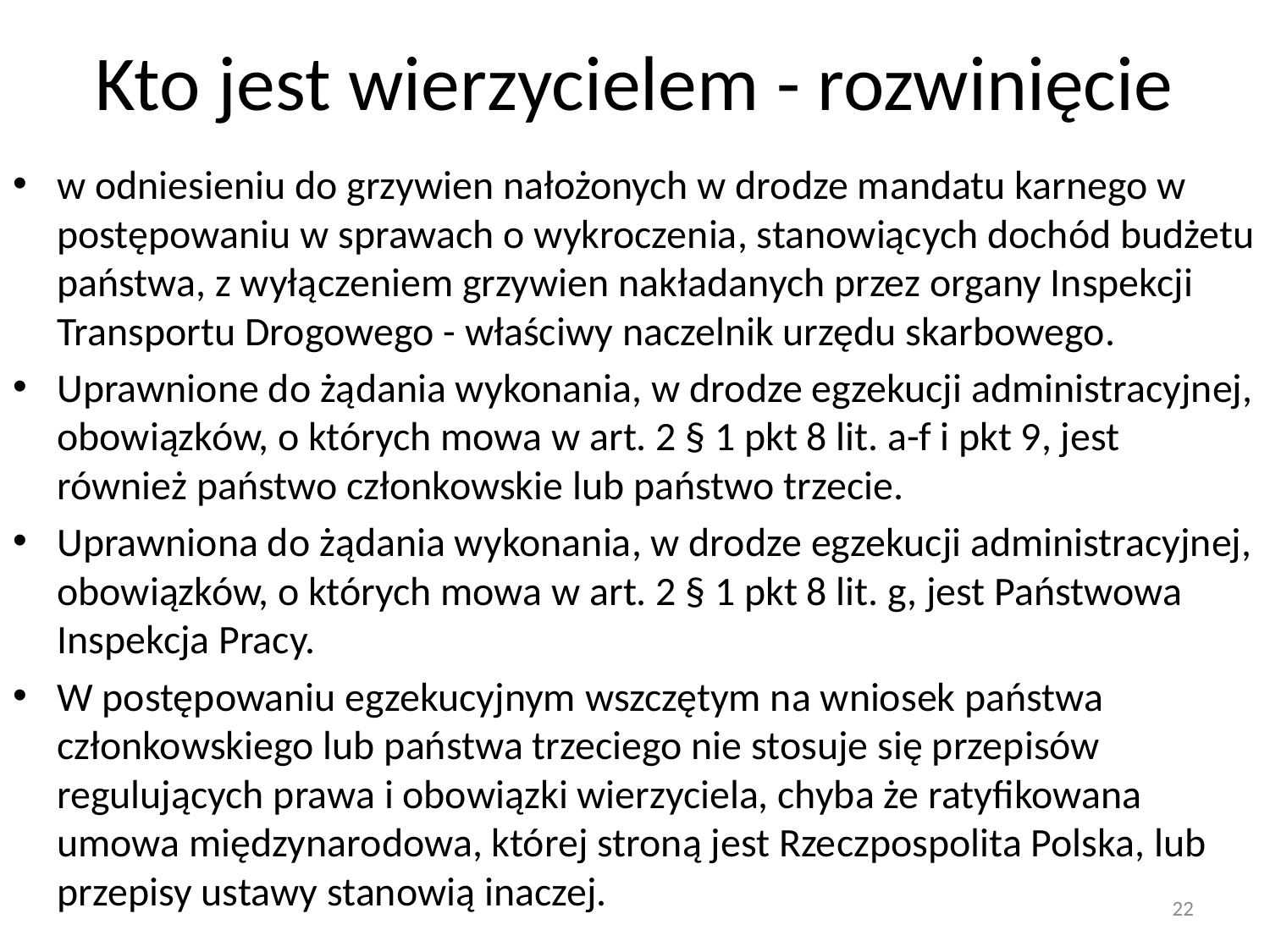

# Kto jest wierzycielem - rozwinięcie
w odniesieniu do grzywien nałożonych w drodze mandatu karnego w postępowaniu w sprawach o wykroczenia, stanowiących dochód budżetu państwa, z wyłączeniem grzywien nakładanych przez organy Inspekcji Transportu Drogowego - właściwy naczelnik urzędu skarbowego.
Uprawnione do żądania wykonania, w drodze egzekucji administracyjnej, obowiązków, o których mowa w art. 2 § 1 pkt 8 lit. a-f i pkt 9, jest również państwo członkowskie lub państwo trzecie.
Uprawniona do żądania wykonania, w drodze egzekucji administracyjnej, obowiązków, o których mowa w art. 2 § 1 pkt 8 lit. g, jest Państwowa Inspekcja Pracy.
W postępowaniu egzekucyjnym wszczętym na wniosek państwa członkowskiego lub państwa trzeciego nie stosuje się przepisów regulujących prawa i obowiązki wierzyciela, chyba że ratyfikowana umowa międzynarodowa, której stroną jest Rzeczpospolita Polska, lub przepisy ustawy stanowią inaczej.
22